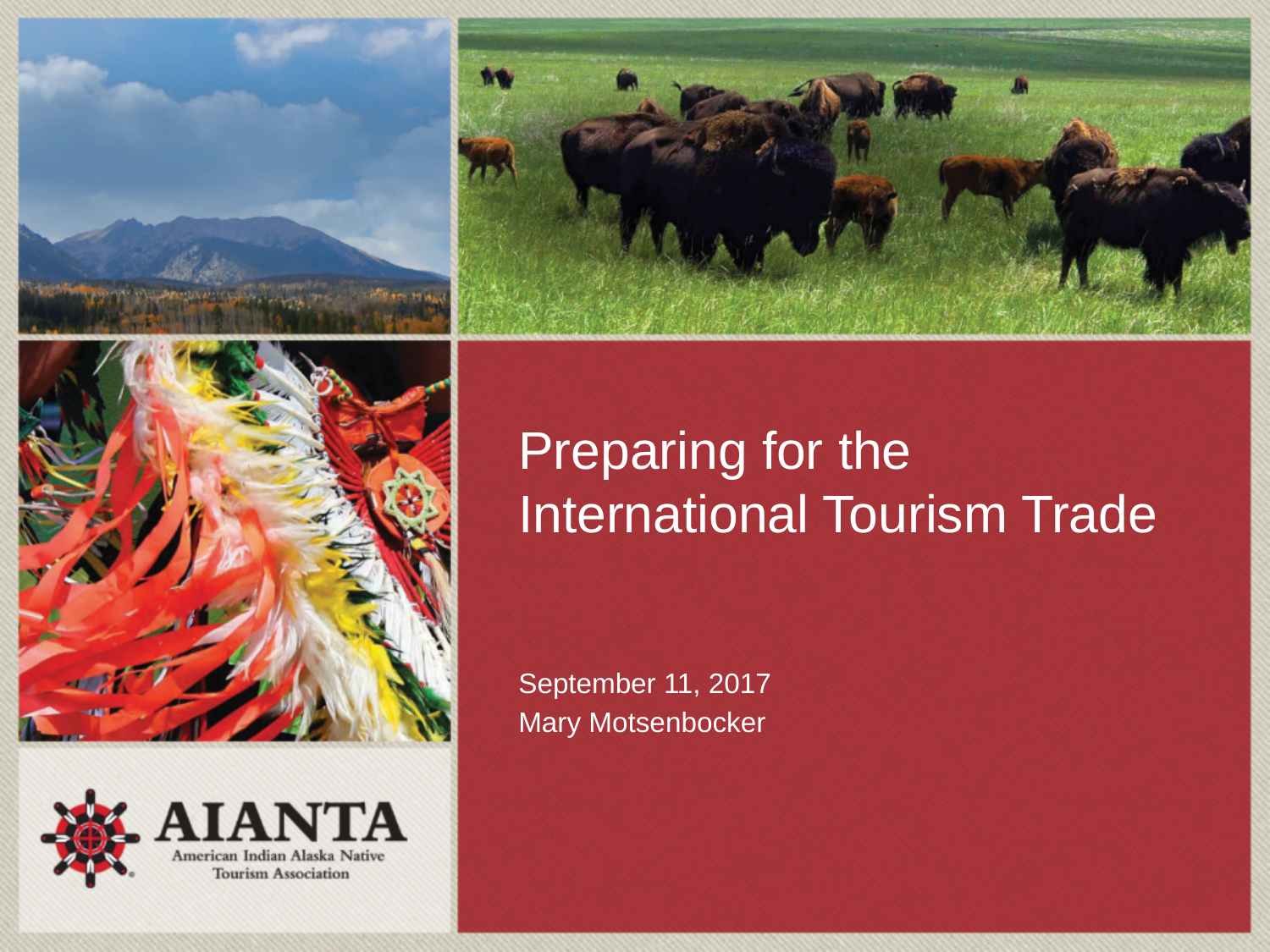

# Preparing for the International Tourism Trade
September 11, 2017
Mary Motsenbocker